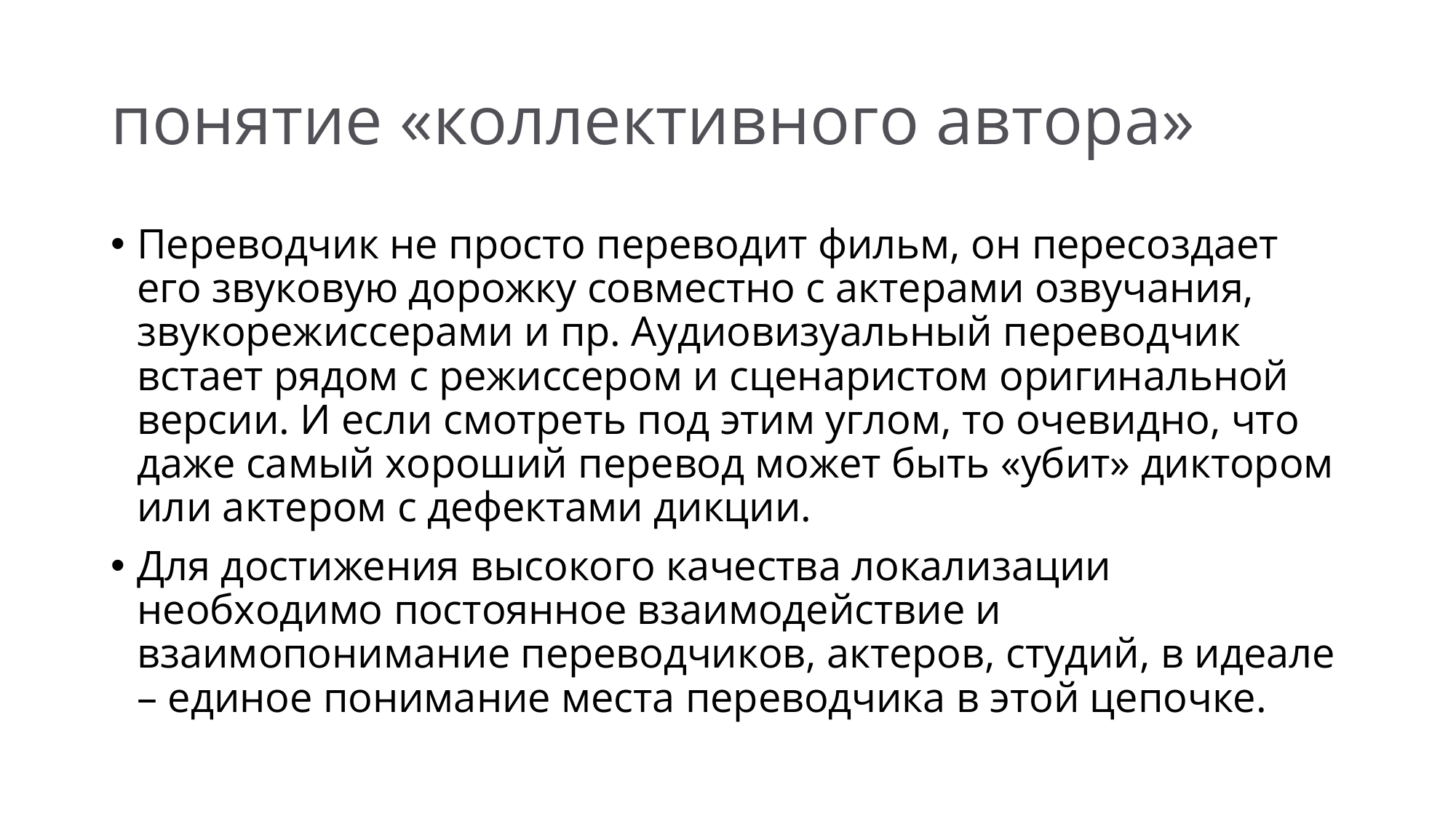

# понятие «коллективного автора»
Переводчик не просто переводит фильм, он пересоздает его звуковую дорожку совместно с актерами озвучания, звукорежиссерами и пр. Аудиовизуальный переводчик встает рядом с режиссером и сценаристом оригинальной версии. И если смотреть под этим углом, то очевидно, что даже самый хороший перевод может быть «убит» диктором или актером с дефектами дикции.
Для достижения высокого качества локализации необходимо постоянное взаимодействие и взаимопонимание переводчиков, актеров, студий, в идеале – единое понимание места переводчика в этой цепочке.